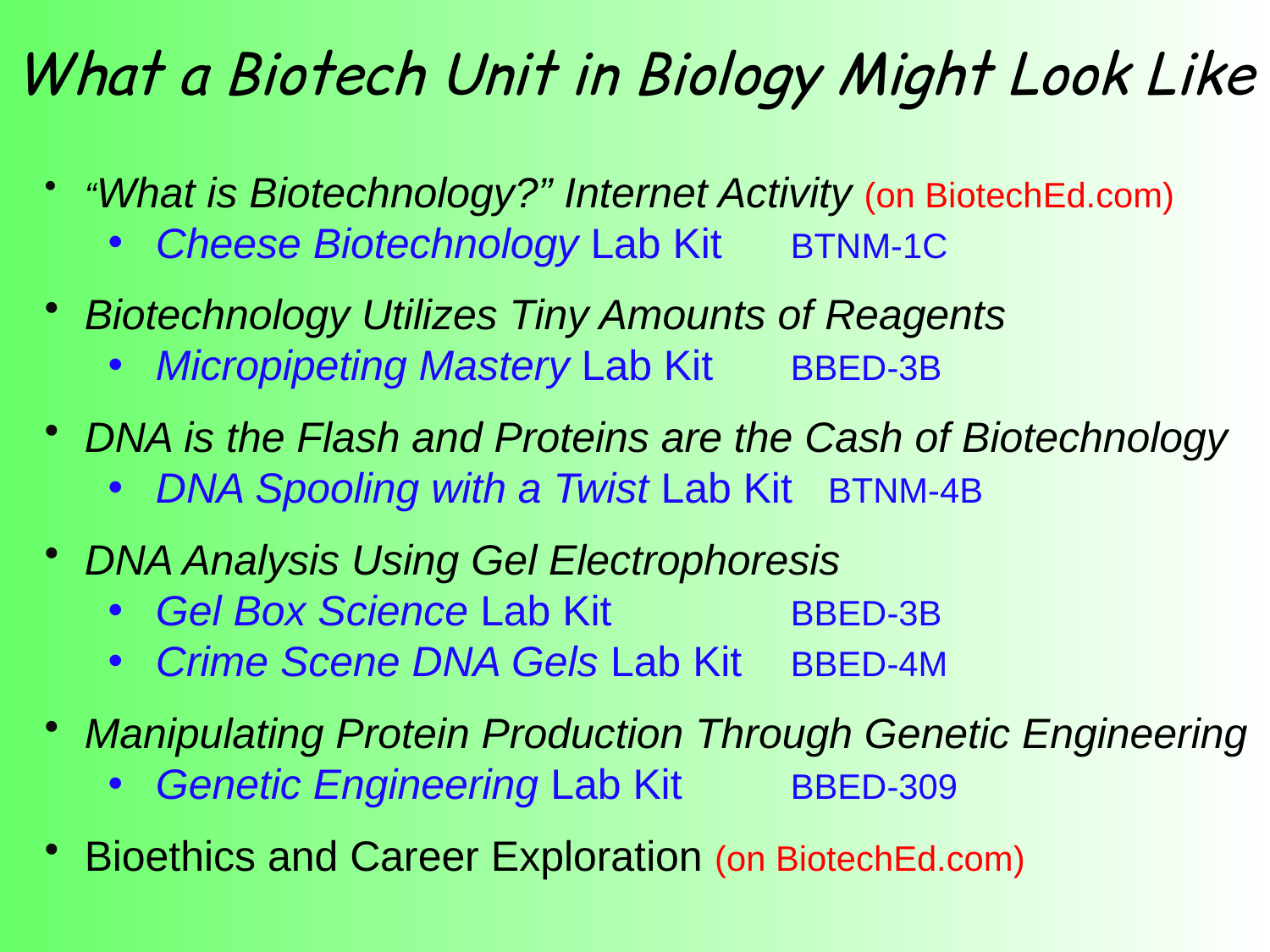

What a Biotech Unit in Biology Might Look Like
“What is Biotechnology?” Internet Activity (on BiotechEd.com)
Cheese Biotechnology Lab Kit	BTNM-1C
Biotechnology Utilizes Tiny Amounts of Reagents
Micropipeting Mastery Lab Kit  	BBED-3B
DNA is the Flash and Proteins are the Cash of Biotechnology
DNA Spooling with a Twist Lab Kit   BTNM-4B
DNA Analysis Using Gel Electrophoresis
Gel Box Science Lab Kit  		BBED-3B
Crime Scene DNA Gels Lab Kit  	BBED-4M
Manipulating Protein Production Through Genetic Engineering
Genetic Engineering Lab Kit  	BBED-309
Bioethics and Career Exploration (on BiotechEd.com)